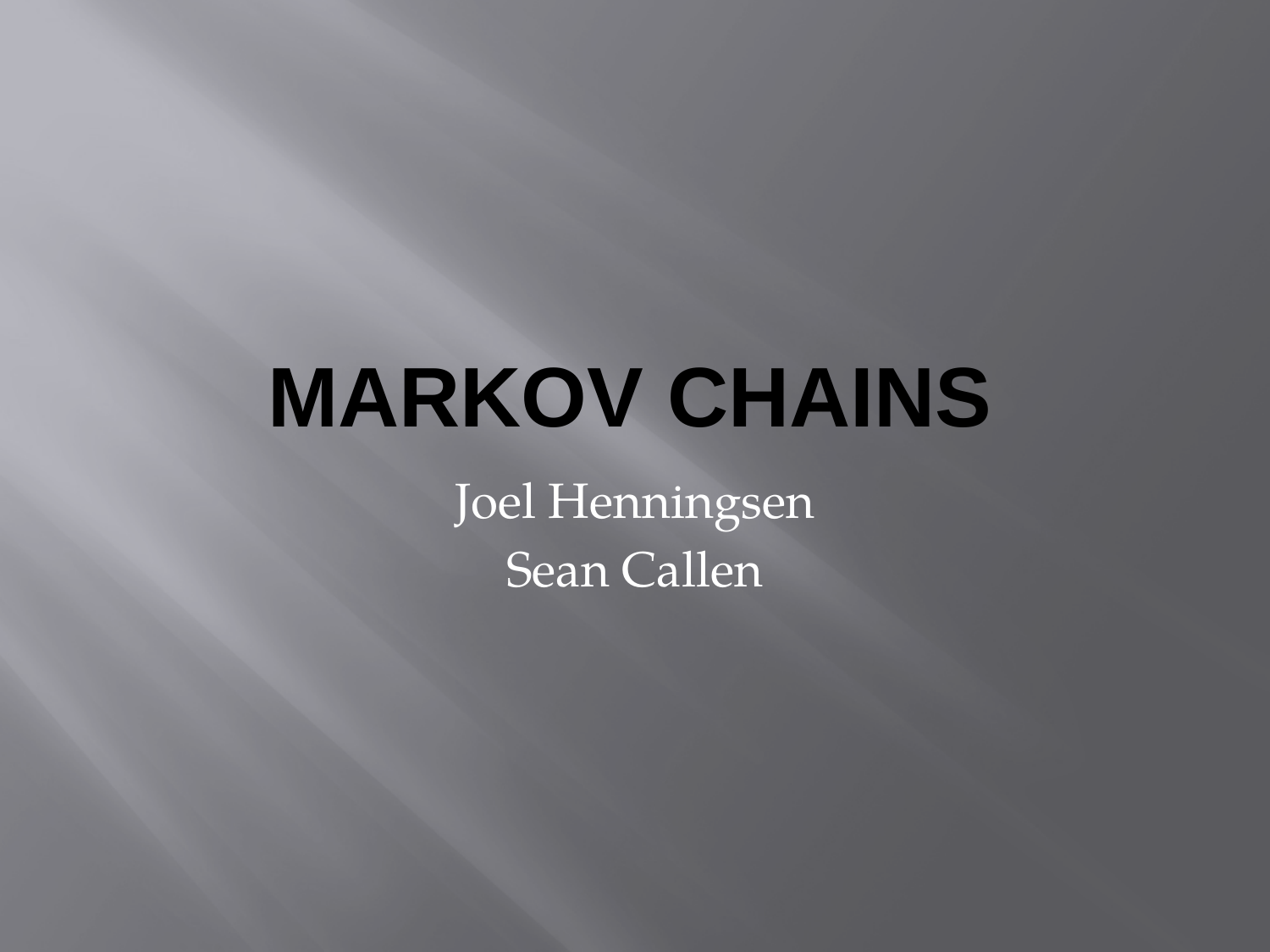

# Markov Chains
Joel Henningsen
Sean Callen